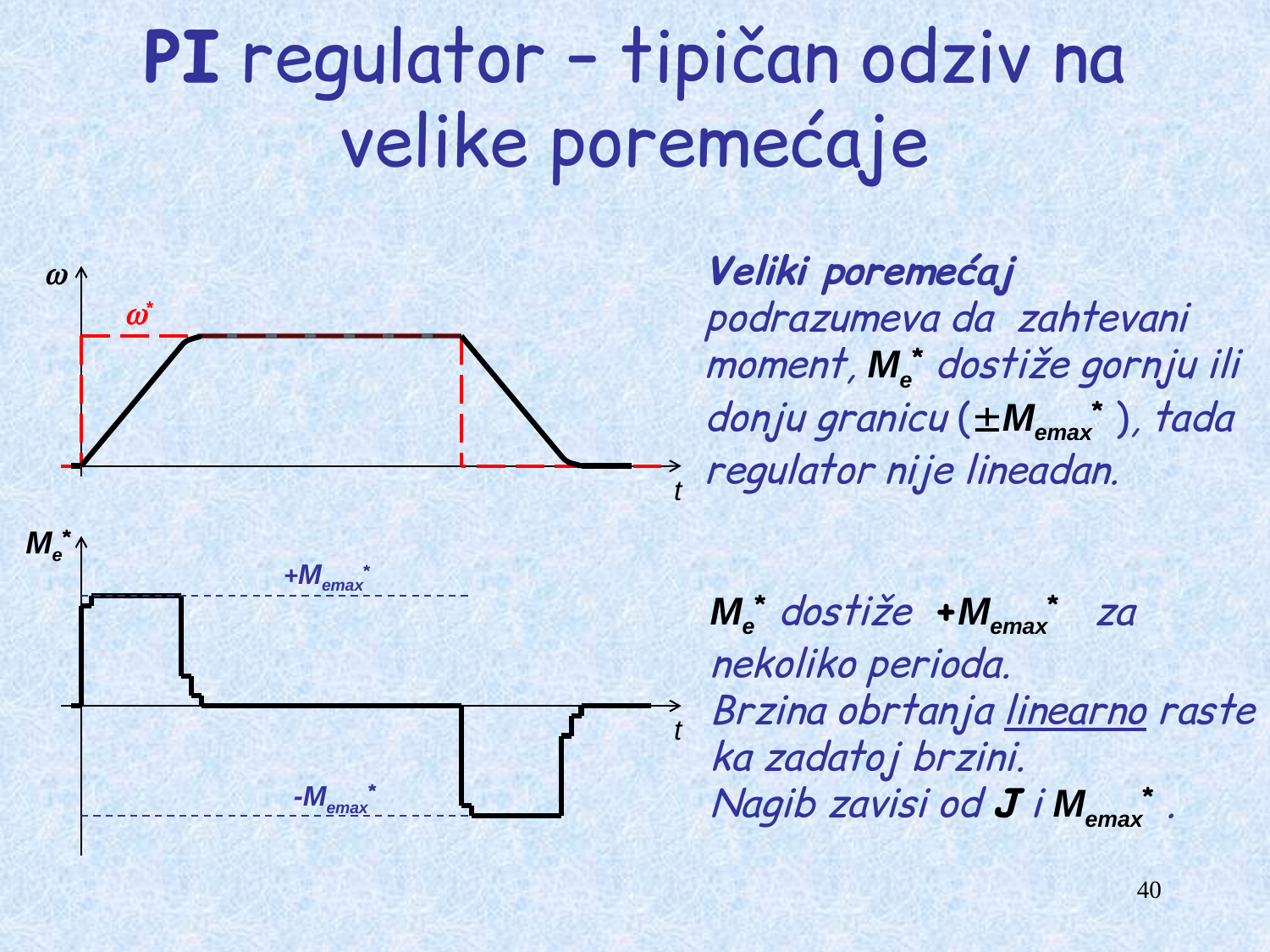

# PI regulator – tipičan odziv na velike poremećaje
ω
ω*

t
Me*
+Memax*
t
-Memax*
Veliki poremećaj podrazumeva da  zahtevani moment, Me* dostiže gornju ili donju granicu (±Memax* ), tada regulator nije lineadan.
Me* dostiže  +Memax*   za nekoliko perioda.
Brzina obrtanja linearno raste ka zadatoj brzini.
Nagib zavisi od J i Memax* .
40